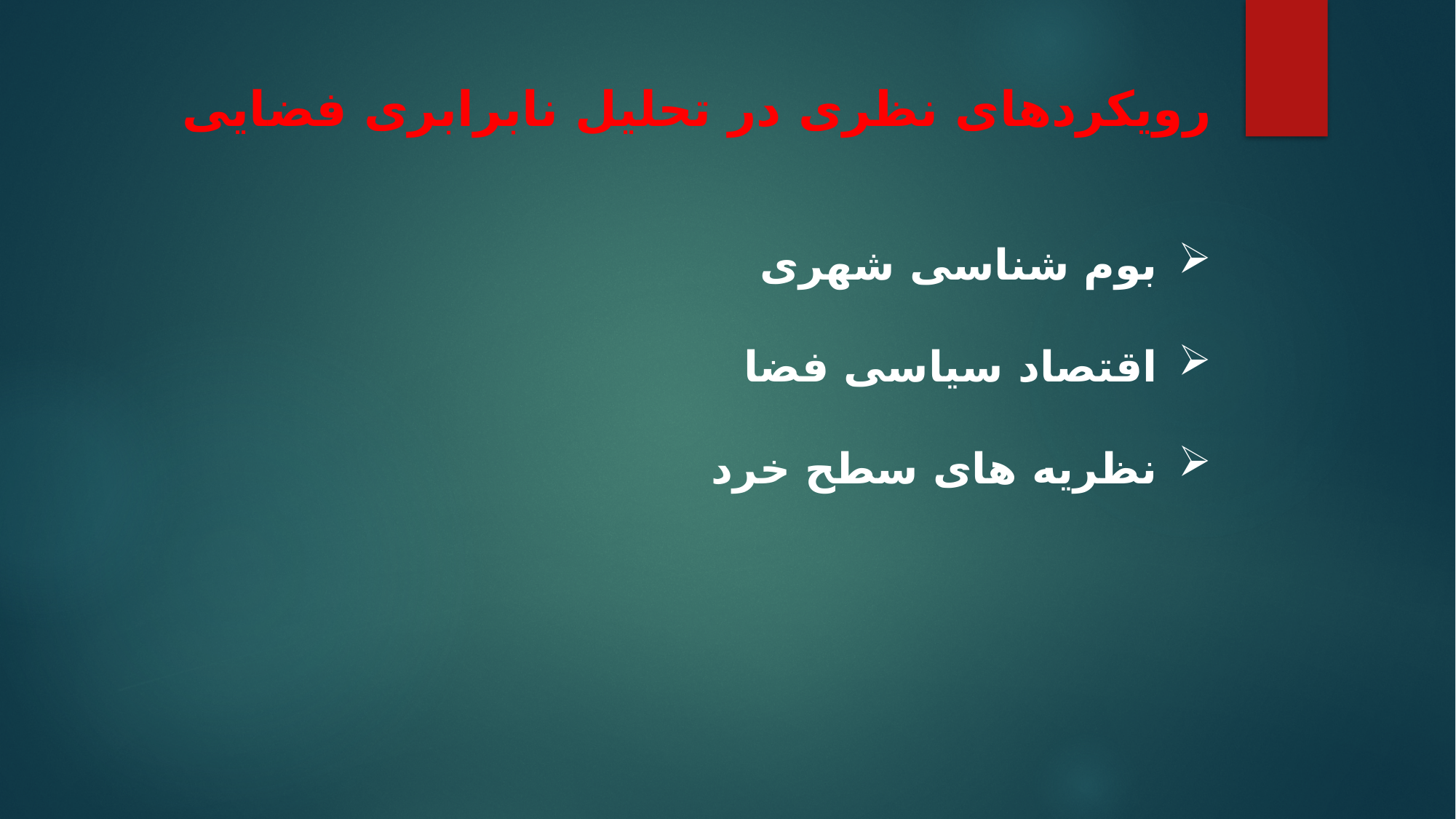

رویکردهای نظری در تحلیل نابرابری فضایی

بوم شناسی شهری

اقتصاد سیاسی فضا

نظریه های سطح خرد